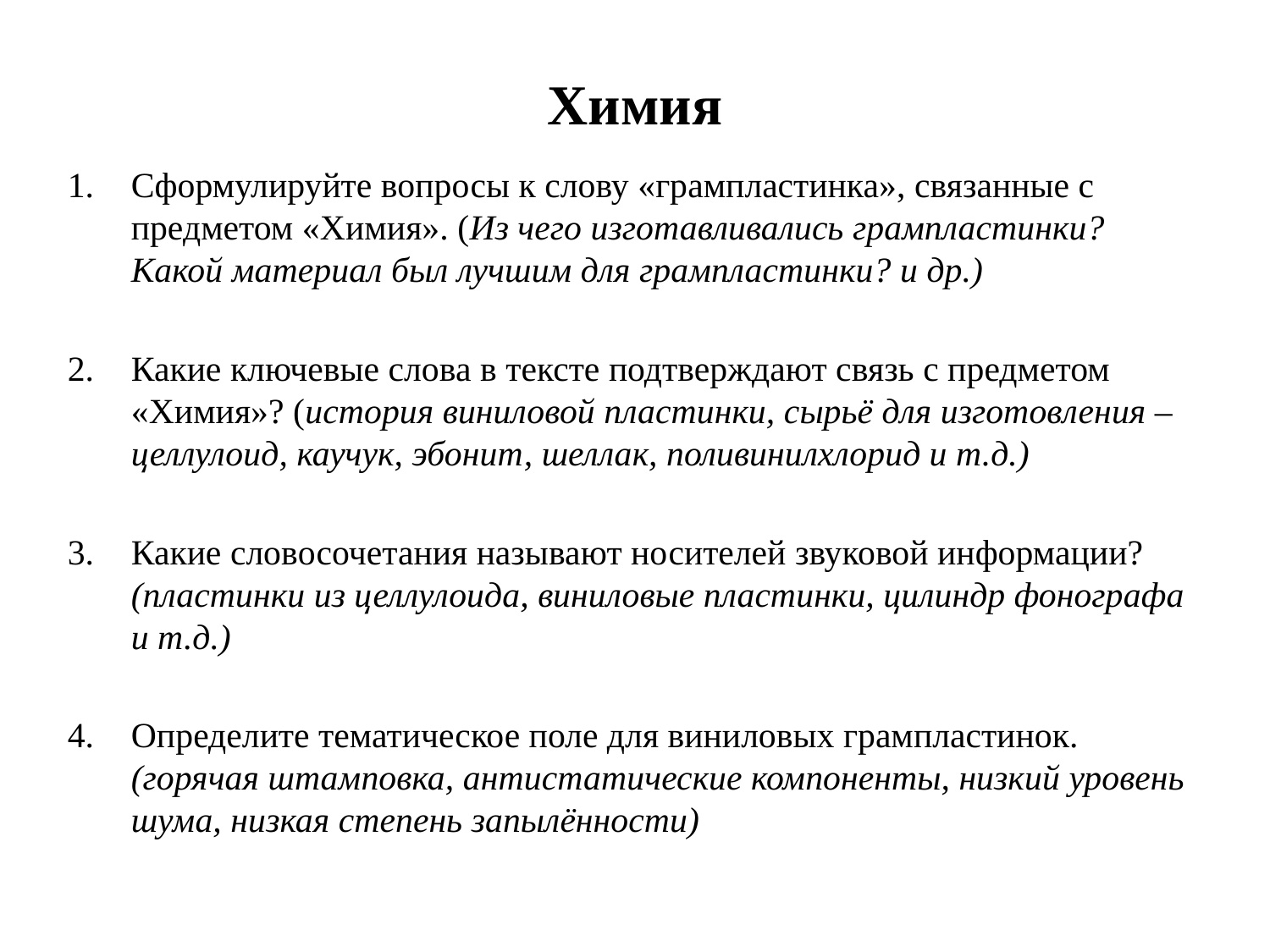

# Химия
Сформулируйте вопросы к слову «грампластинка», связанные с предметом «Химия». (Из чего изготавливались грампластинки? Какой материал был лучшим для грампластинки? и др.)

Какие ключевые слова в тексте подтверждают связь с предметом «Химия»? (история виниловой пластинки, сырьё для изготовления – целлулоид, каучук, эбонит, шеллак, поливинилхлорид и т.д.)

Какие словосочетания называют носителей звуковой информации? (пластинки из целлулоида, виниловые пластинки, цилиндр фонографа и т.д.)

Определите тематическое поле для виниловых грампластинок. (горячая штамповка, антистатические компоненты, низкий уровень шума, низкая степень запылённости)